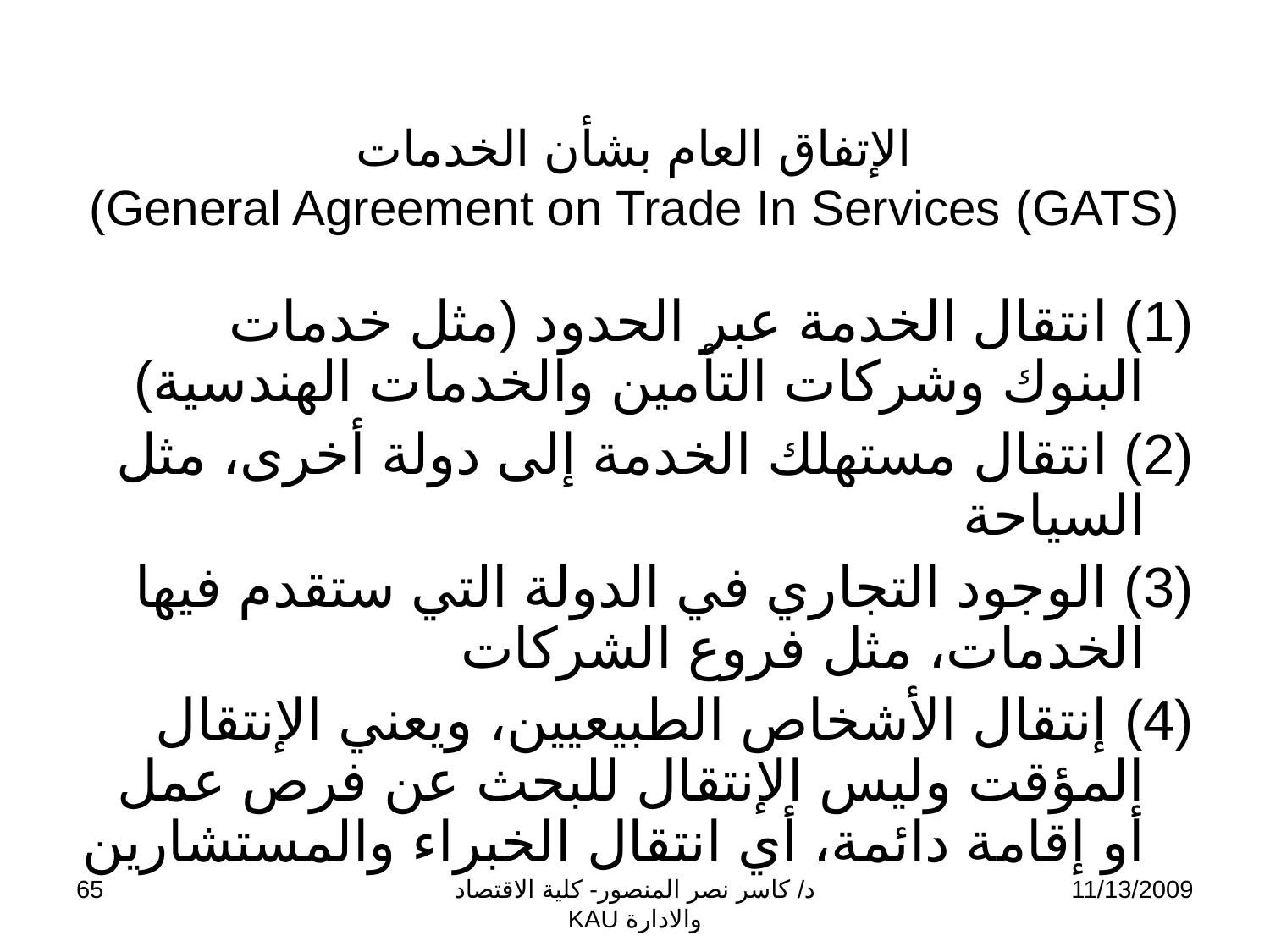

# الإتفاق العام بشأن الخدمات General Agreement on Trade In Services (GATS))
(1) انتقال الخدمة عبر الحدود (مثل خدمات البنوك وشركات التأمين والخدمات الهندسية)
(2) انتقال مستهلك الخدمة إلى دولة أخرى، مثل السياحة
(3) الوجود التجاري في الدولة التي ستقدم فيها الخدمات، مثل فروع الشركات
(4) إنتقال الأشخاص الطبيعيين، ويعني الإنتقال المؤقت وليس الإنتقال للبحث عن فرص عمل أو إقامة دائمة، أي انتقال الخبراء والمستشارين

65
د/ كاسر نصر المنصور- كلية الاقتصاد والادارة KAU
11/13/2009